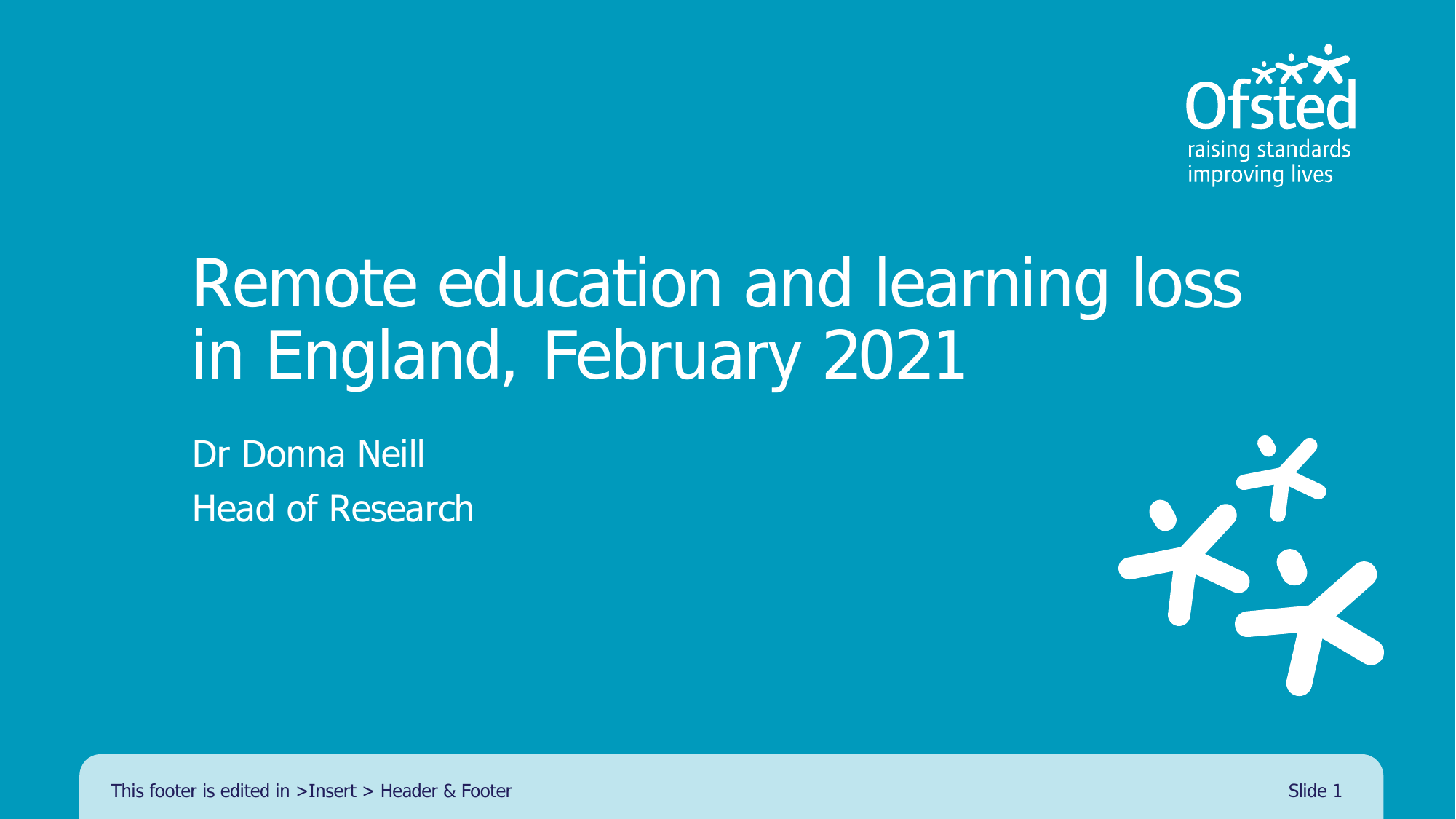

# Remote education and learning loss in England, February 2021
Dr Donna Neill
Head of Research
This footer is edited in >Insert > Header & Footer
Slide 1